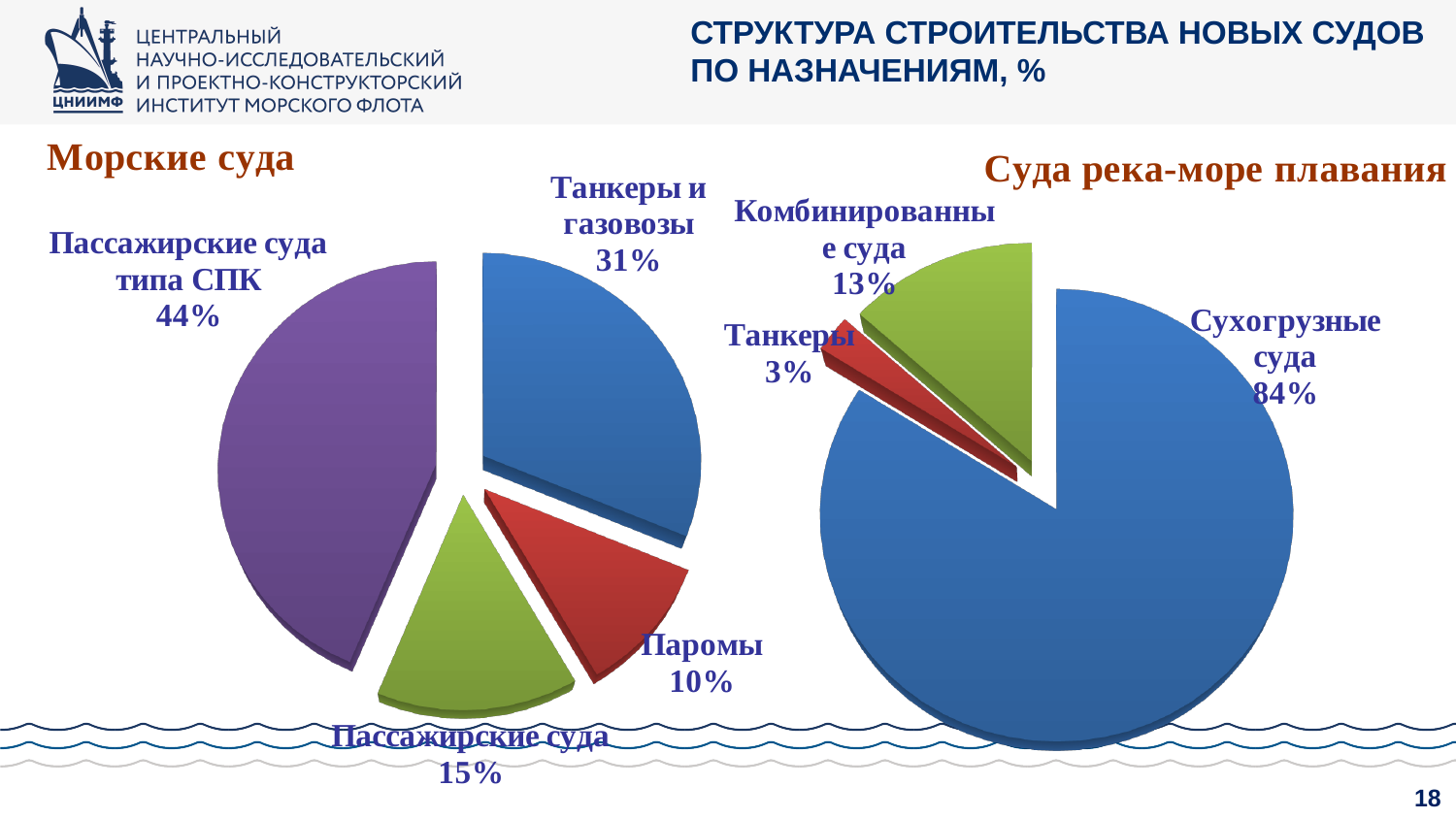

СТРУКТУРА СТРОИТЕЛЬСТВА НОВЫХ СУДОВ ПО НАЗНАЧЕНИЯМ, %

[unsupported chart]

[unsupported chart]

18